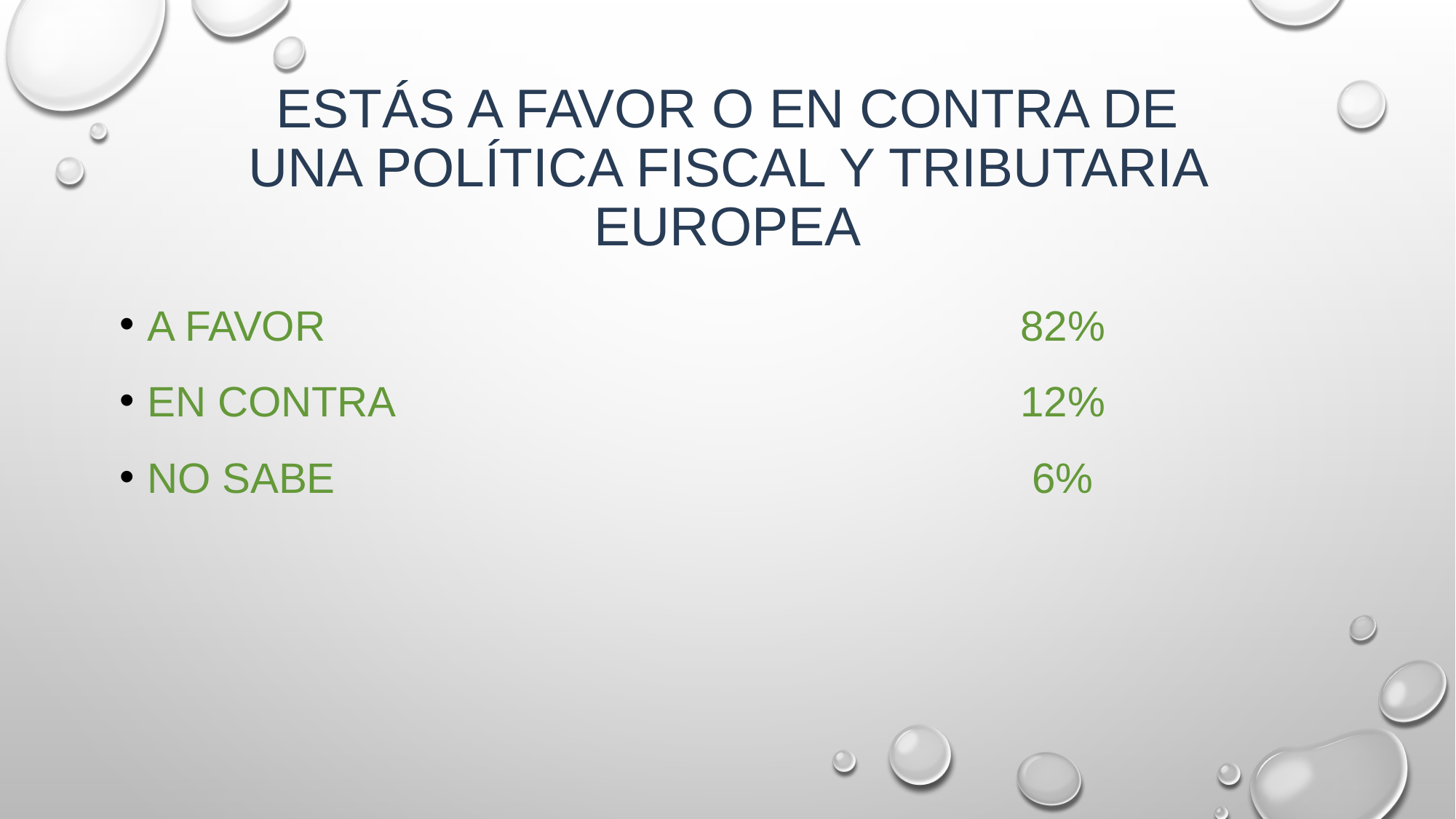

# ESTÁS A FAVOR O EN CONTRA DE UNA POLÍTICA FISCAL Y TRIBUTARIA EUROPEA
A FAVOR							82%
EN CONTRA						12%
NO SABE							 6%